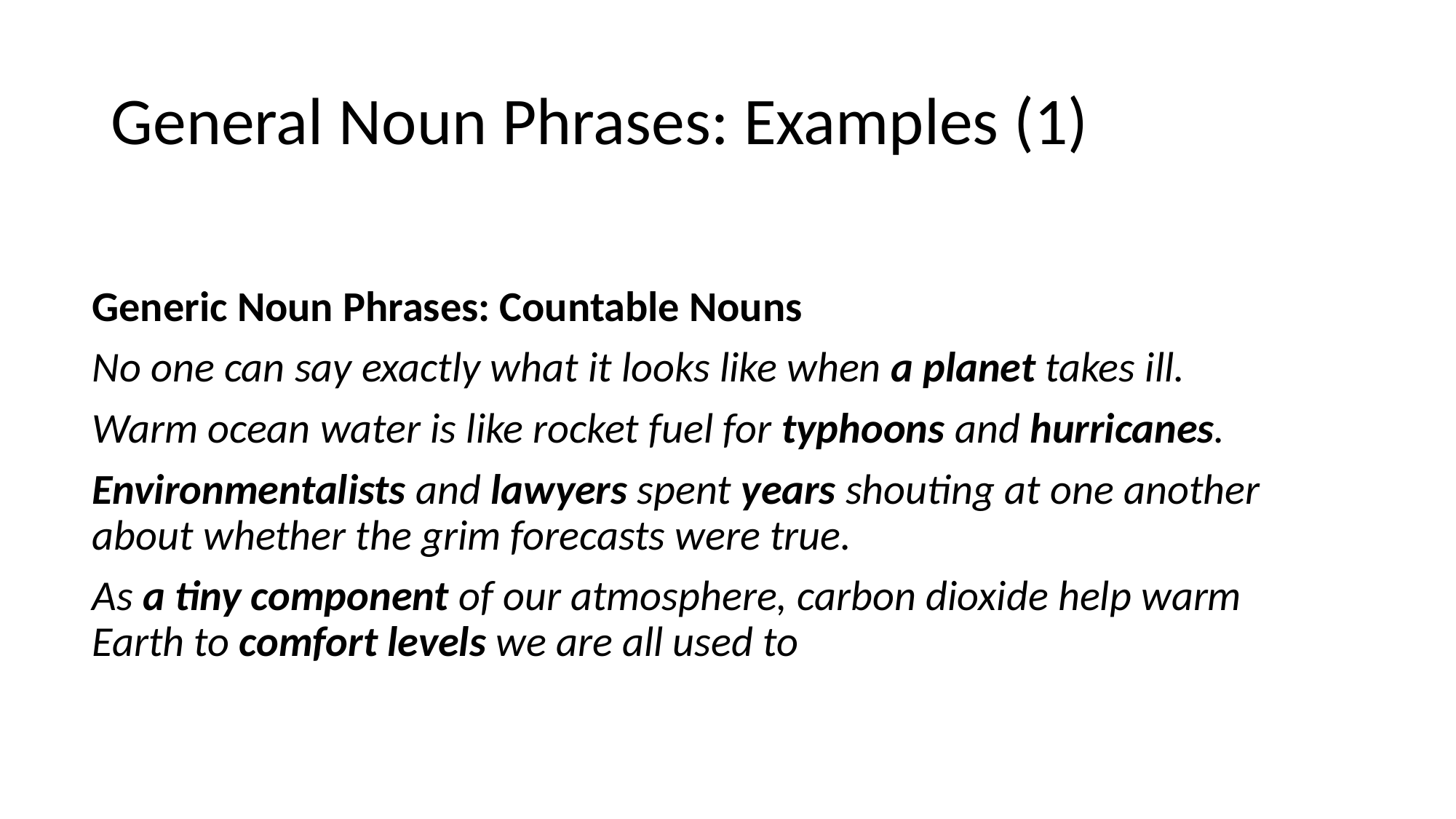

# General Noun Phrases: Examples (1)
Generic Noun Phrases: Countable Nouns
No one can say exactly what it looks like when a planet takes ill.
Warm ocean water is like rocket fuel for typhoons and hurricanes.
Environmentalists and lawyers spent years shouting at one another about whether the grim forecasts were true.
As a tiny component of our atmosphere, carbon dioxide help warm Earth to comfort levels we are all used to